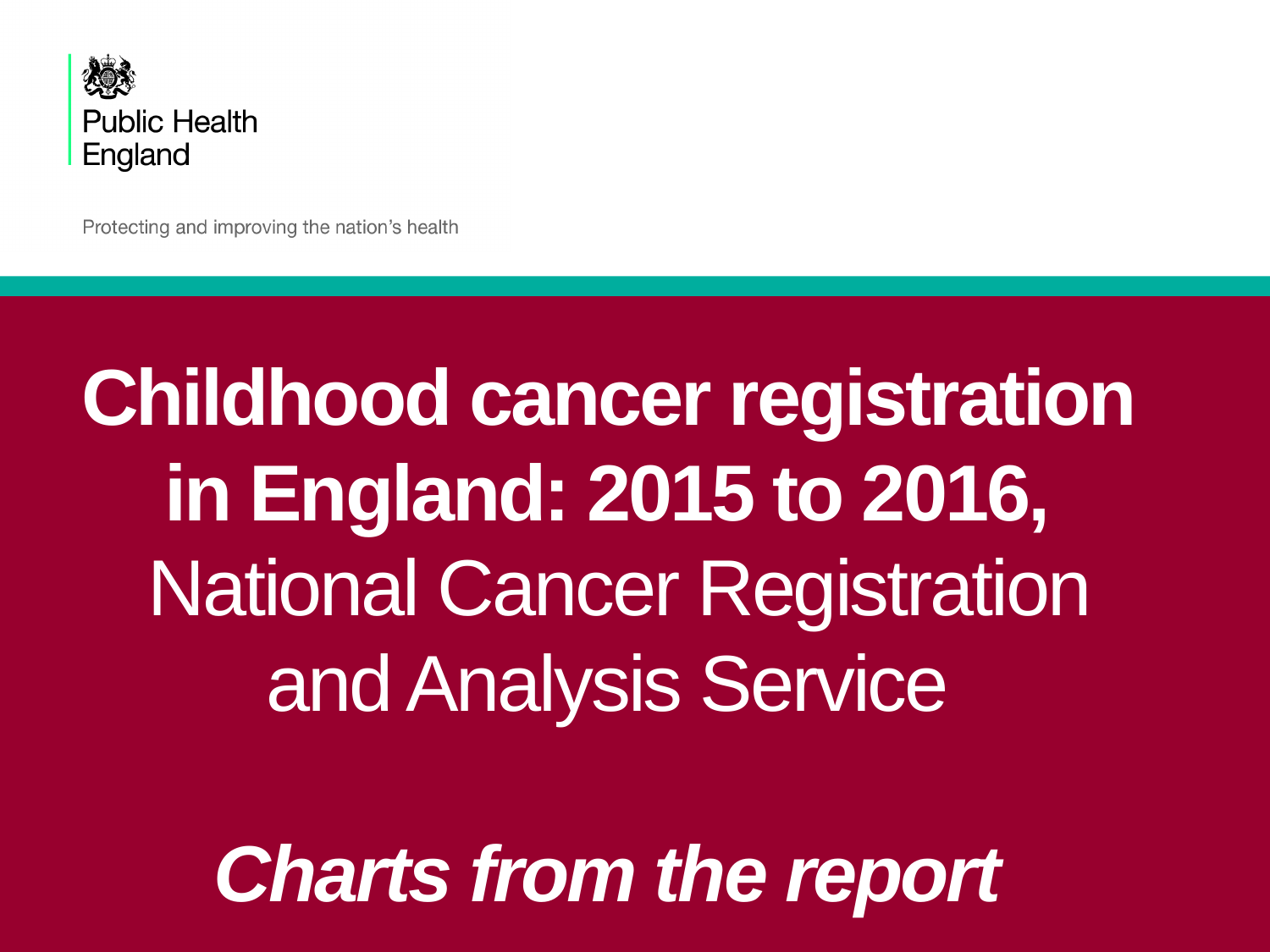

# Childhood cancer registration in England: 2015 to 2016, National Cancer Registration and Analysis Service Charts from the report